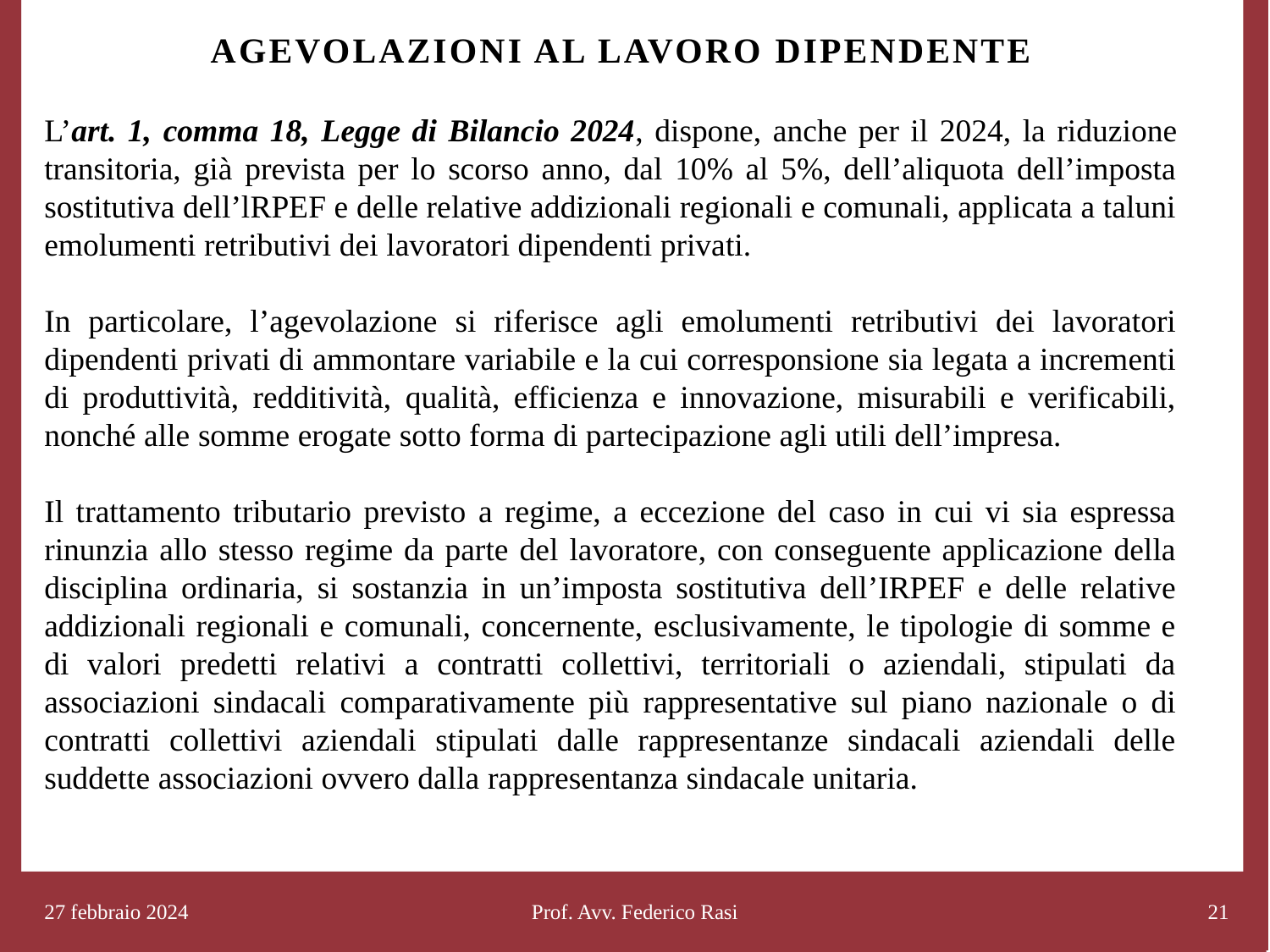

# Agevolazioni al lavoro dipendente
L’art. 1, comma 18, Legge di Bilancio 2024, dispone, anche per il 2024, la riduzione transitoria, già prevista per lo scorso anno, dal 10% al 5%, dell’aliquota dell’imposta sostitutiva dell’lRPEF e delle relative addizionali regionali e comunali, applicata a taluni emolumenti retributivi dei lavoratori dipendenti privati.

In particolare, l’agevolazione si riferisce agli emolumenti retributivi dei lavoratori dipendenti privati di ammontare variabile e la cui corresponsione sia legata a incrementi di produttività, redditività, qualità, efficienza e innovazione, misurabili e verificabili, nonché alle somme erogate sotto forma di partecipazione agli utili dell’impresa.

Il trattamento tributario previsto a regime, a eccezione del caso in cui vi sia espressa rinunzia allo stesso regime da parte del lavoratore, con conseguente applicazione della disciplina ordinaria, si sostanzia in un’imposta sostitutiva dell’IRPEF e delle relative addizionali regionali e comunali, concernente, esclusivamente, le tipologie di somme e di valori predetti relativi a contratti collettivi, territoriali o aziendali, stipulati da associazioni sindacali comparativamente più rappresentative sul piano nazionale o di contratti collettivi aziendali stipulati dalle rappresentanze sindacali aziendali delle suddette associazioni ovvero dalla rappresentanza sindacale unitaria.

27 febbraio 2024
Prof. Avv. Federico Rasi
21